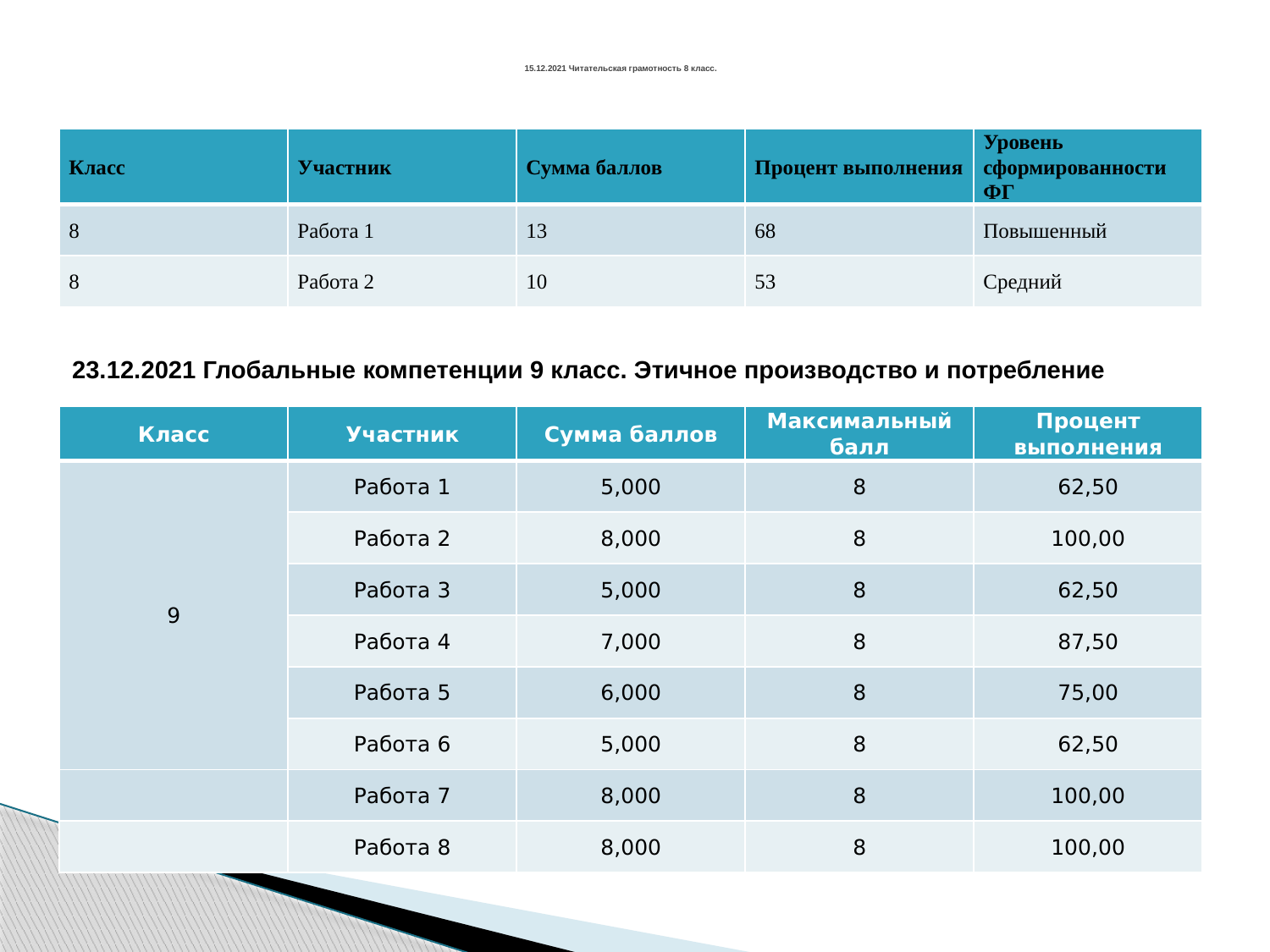

# 15.12.2021 Читательская грамотность 8 класс.
| Класс | Участник | Сумма баллов | Процент выполнения | Уровень сформированности ФГ |
| --- | --- | --- | --- | --- |
| 8 | Работа 1 | 13 | 68 | Повышенный |
| 8 | Работа 2 | 10 | 53 | Средний |
23.12.2021 Глобальные компетенции 9 класс. Этичное производство и потребление
| Класс | Участник | Сумма баллов | Максимальный балл | Процент выполнения |
| --- | --- | --- | --- | --- |
| 9 | Работа 1 | 5,000 | 8 | 62,50 |
|  | Работа 2 | 8,000 | 8 | 100,00 |
|  | Работа 3 | 5,000 | 8 | 62,50 |
|  | Работа 4 | 7,000 | 8 | 87,50 |
|  | Работа 5 | 6,000 | 8 | 75,00 |
|  | Работа 6 | 5,000 | 8 | 62,50 |
|  | Работа 7 | 8,000 | 8 | 100,00 |
|  | Работа 8 | 8,000 | 8 | 100,00 |